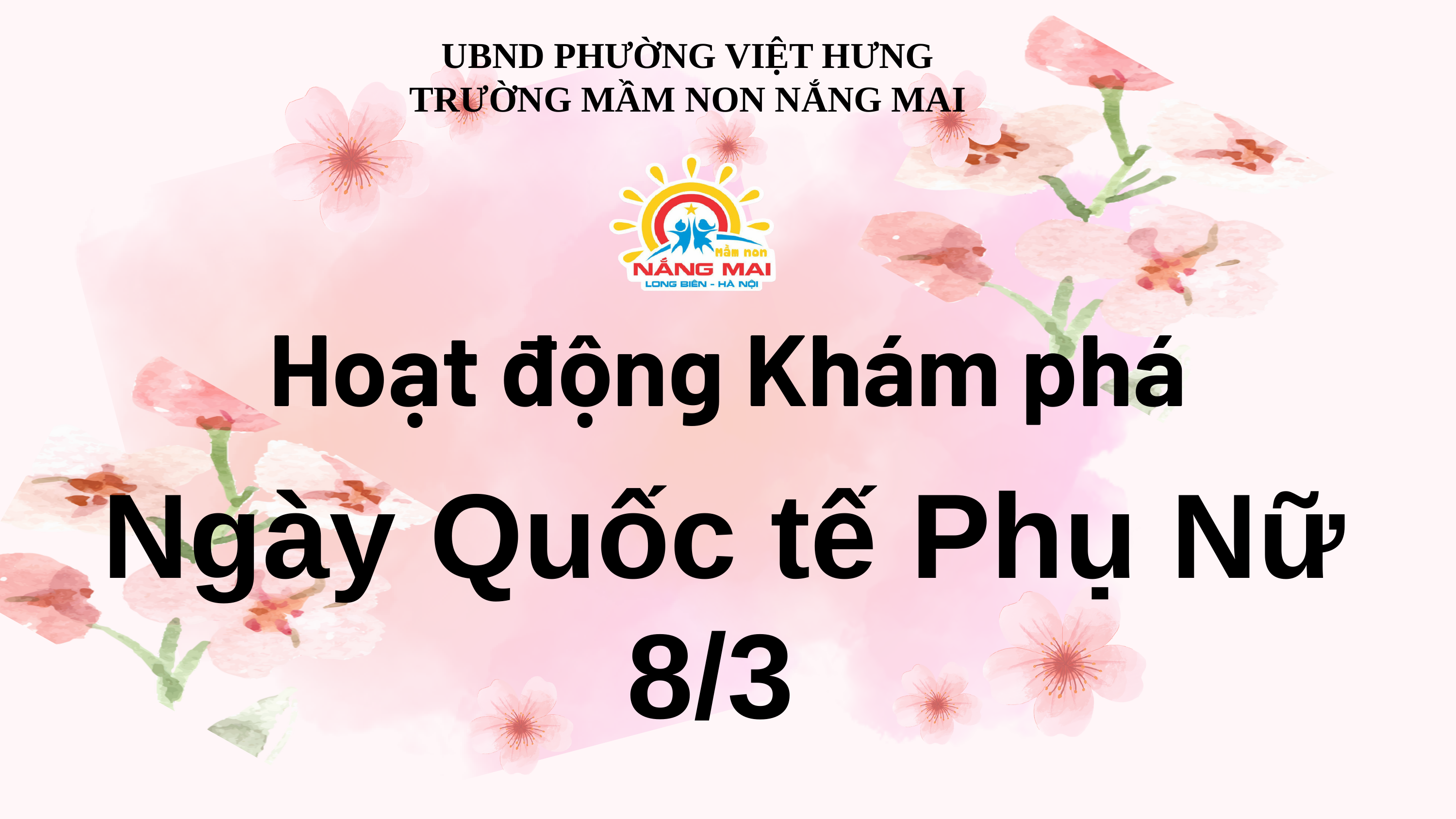

UBND PHƯỜNG VIỆT HƯNG
TRƯỜNG MẦM NON NẮNG MAI

Hoạt động Khám phá

 Ngày Quốc tế Phụ Nữ 8/3